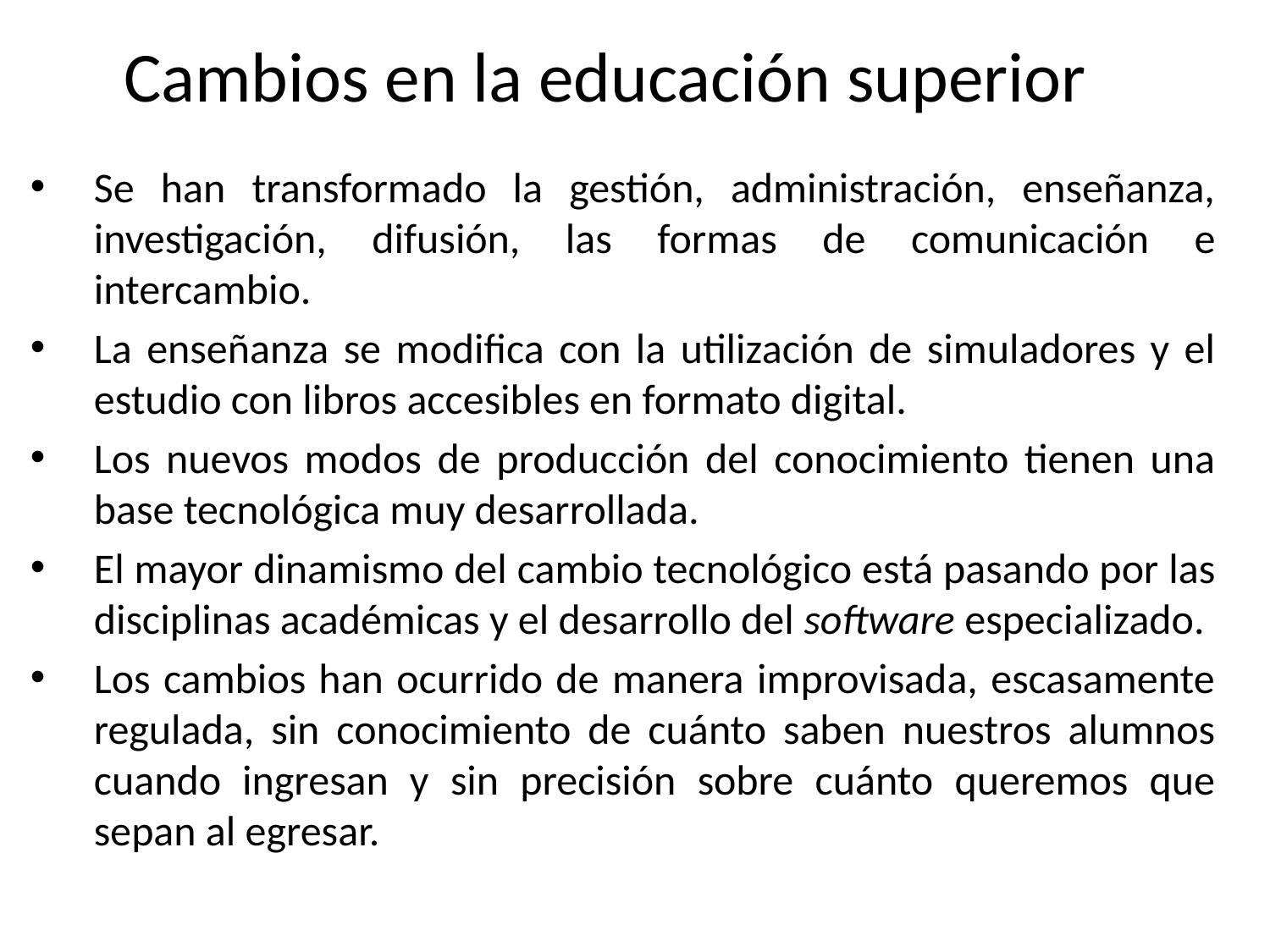

# Cambios en la educación superior
Se han transformado la gestión, administración, enseñanza, investigación, difusión, las formas de comunicación e intercambio.
La enseñanza se modifica con la utilización de simuladores y el estudio con libros accesibles en formato digital.
Los nuevos modos de producción del conocimiento tienen una base tecnológica muy desarrollada.
El mayor dinamismo del cambio tecnológico está pasando por las disciplinas académicas y el desarrollo del software especializado.
Los cambios han ocurrido de manera improvisada, escasamente regulada, sin conocimiento de cuánto saben nuestros alumnos cuando ingresan y sin precisión sobre cuánto queremos que sepan al egresar.